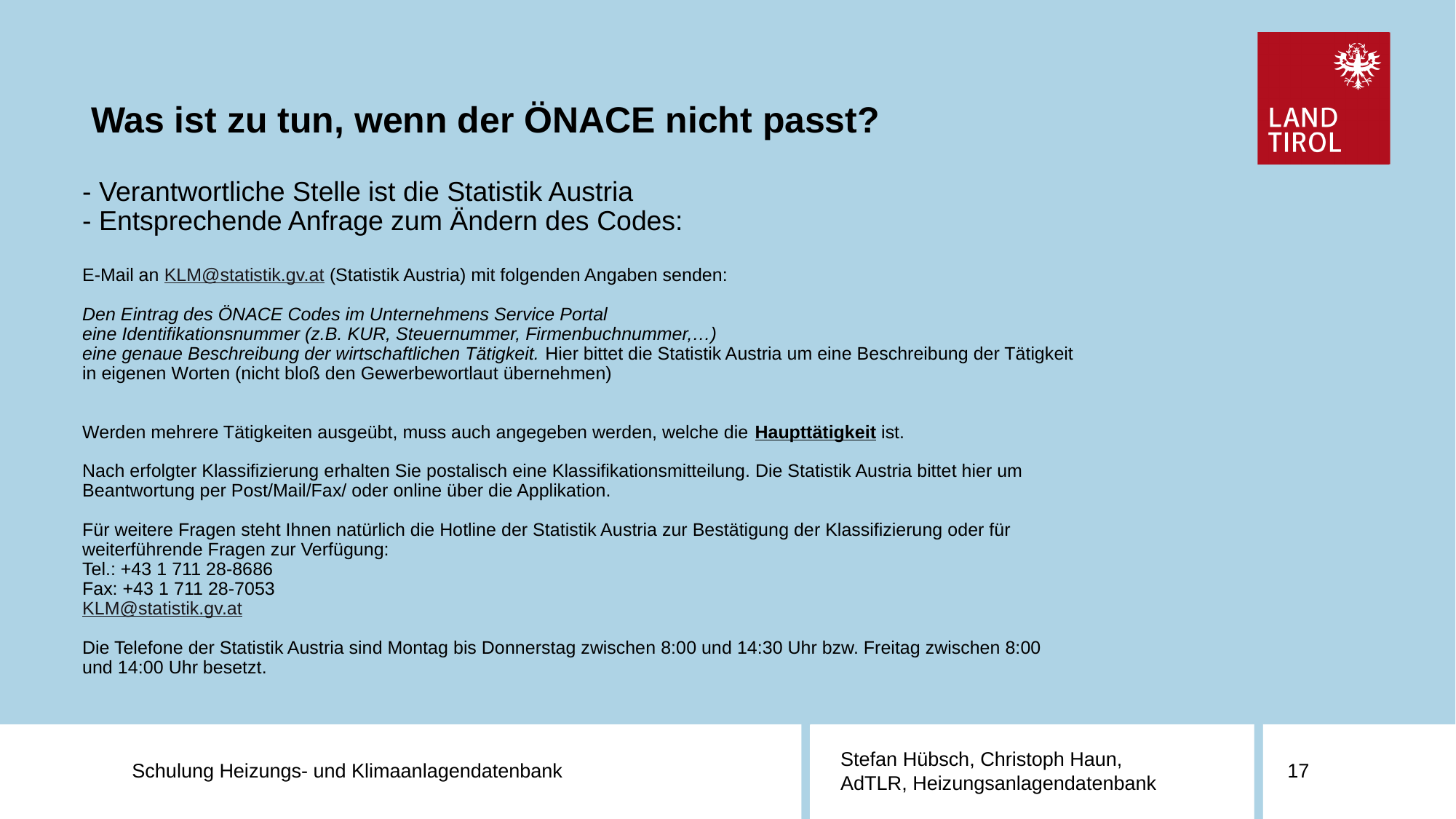

Was ist zu tun, wenn der ÖNACE nicht passt?
# - Verantwortliche Stelle ist die Statistik Austria - Entsprechende Anfrage zum Ändern des Codes: E-Mail an KLM@statistik.gv.at (Statistik Austria) mit folgenden Angaben senden:   Den Eintrag des ÖNACE Codes im Unternehmens Service Portal eine Identifikationsnummer (z.B. KUR, Steuernummer, Firmenbuchnummer,…) eine genaue Beschreibung der wirtschaftlichen Tätigkeit. Hier bittet die Statistik Austria um eine Beschreibung der Tätigkeit in eigenen Worten (nicht bloß den Gewerbewortlaut übernehmen)     Werden mehrere Tätigkeiten ausgeübt, muss auch angegeben werden, welche die Haupttätigkeit ist.   Nach erfolgter Klassifizierung erhalten Sie postalisch eine Klassifikationsmitteilung. Die Statistik Austria bittet hier um Beantwortung per Post/Mail/Fax/ oder online über die Applikation.   Für weitere Fragen steht Ihnen natürlich die Hotline der Statistik Austria zur Bestätigung der Klassifizierung oder für weiterführende Fragen zur Verfügung: Tel.: +43 1 711 28-8686 Fax: +43 1 711 28-7053 KLM@statistik.gv.at   Die Telefone der Statistik Austria sind Montag bis Donnerstag zwischen 8:00 und 14:30 Uhr bzw. Freitag zwischen 8:00 und 14:00 Uhr besetzt.
Schulung Heizungs- und Klimaanlagendatenbank
Stefan Hübsch, Christoph Haun,
AdTLR, Heizungsanlagendatenbank
17